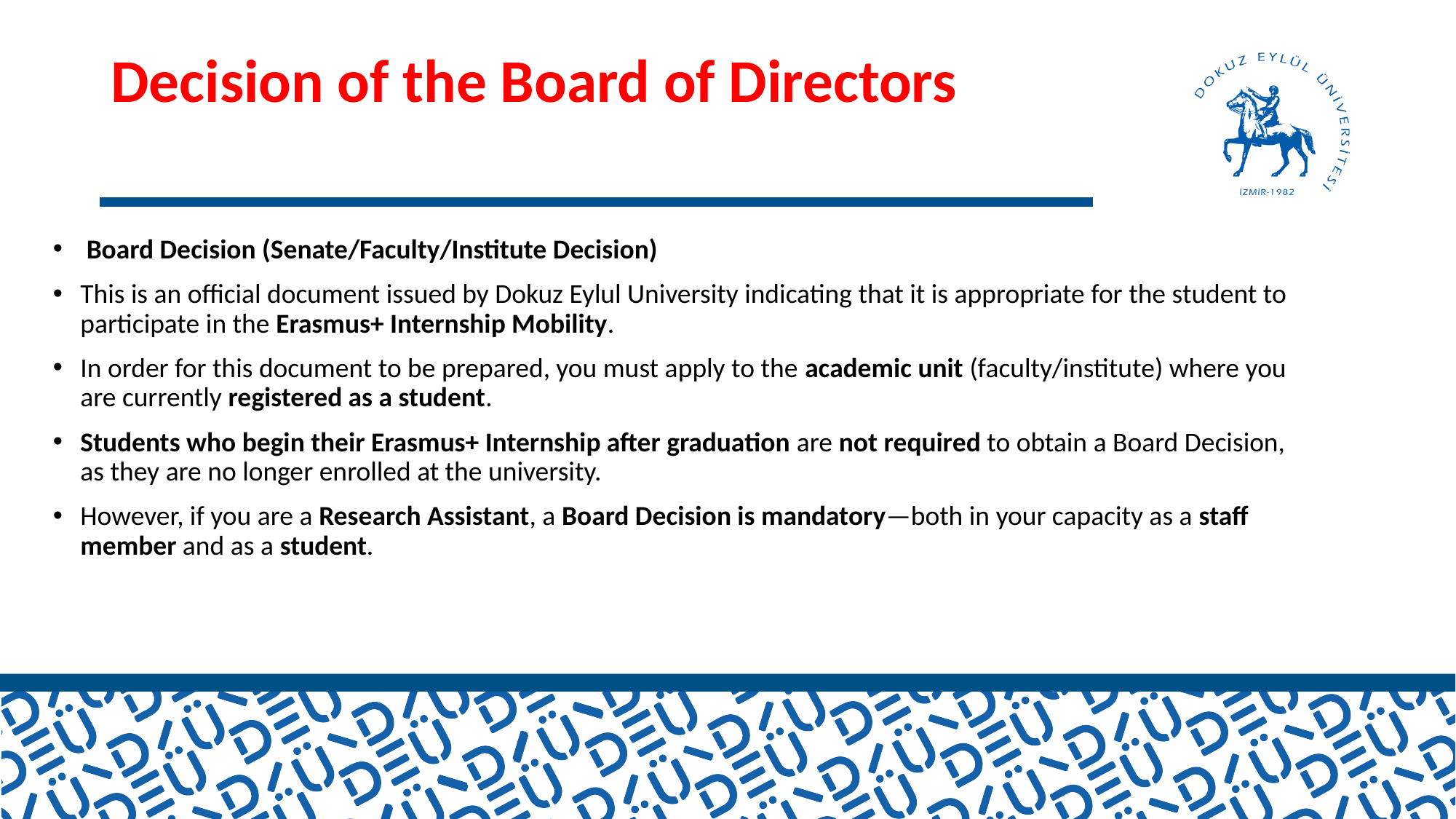

# Decision of the Board of Directors
 Board Decision (Senate/Faculty/Institute Decision)
This is an official document issued by Dokuz Eylul University indicating that it is appropriate for the student to participate in the Erasmus+ Internship Mobility.
In order for this document to be prepared, you must apply to the academic unit (faculty/institute) where you are currently registered as a student.
Students who begin their Erasmus+ Internship after graduation are not required to obtain a Board Decision, as they are no longer enrolled at the university.
However, if you are a Research Assistant, a Board Decision is mandatory—both in your capacity as a staff member and as a student.